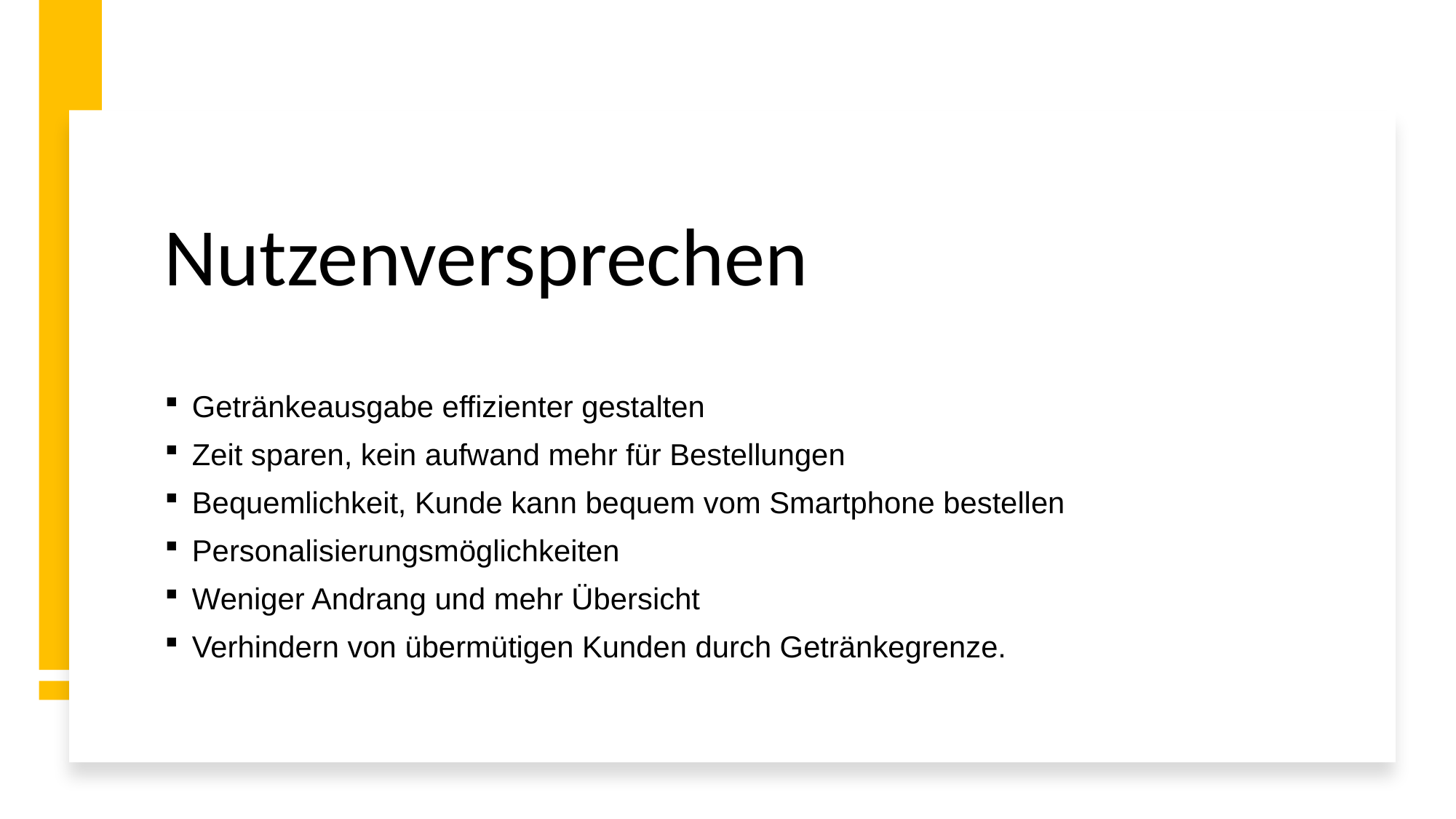

# Nutzenversprechen

Getränkeausgabe effizienter gestalten
Zeit sparen, kein aufwand mehr für Bestellungen
Bequemlichkeit, Kunde kann bequem vom Smartphone bestellen
Personalisierungsmöglichkeiten
Weniger Andrang und mehr Übersicht
Verhindern von übermütigen Kunden durch Getränkegrenze.